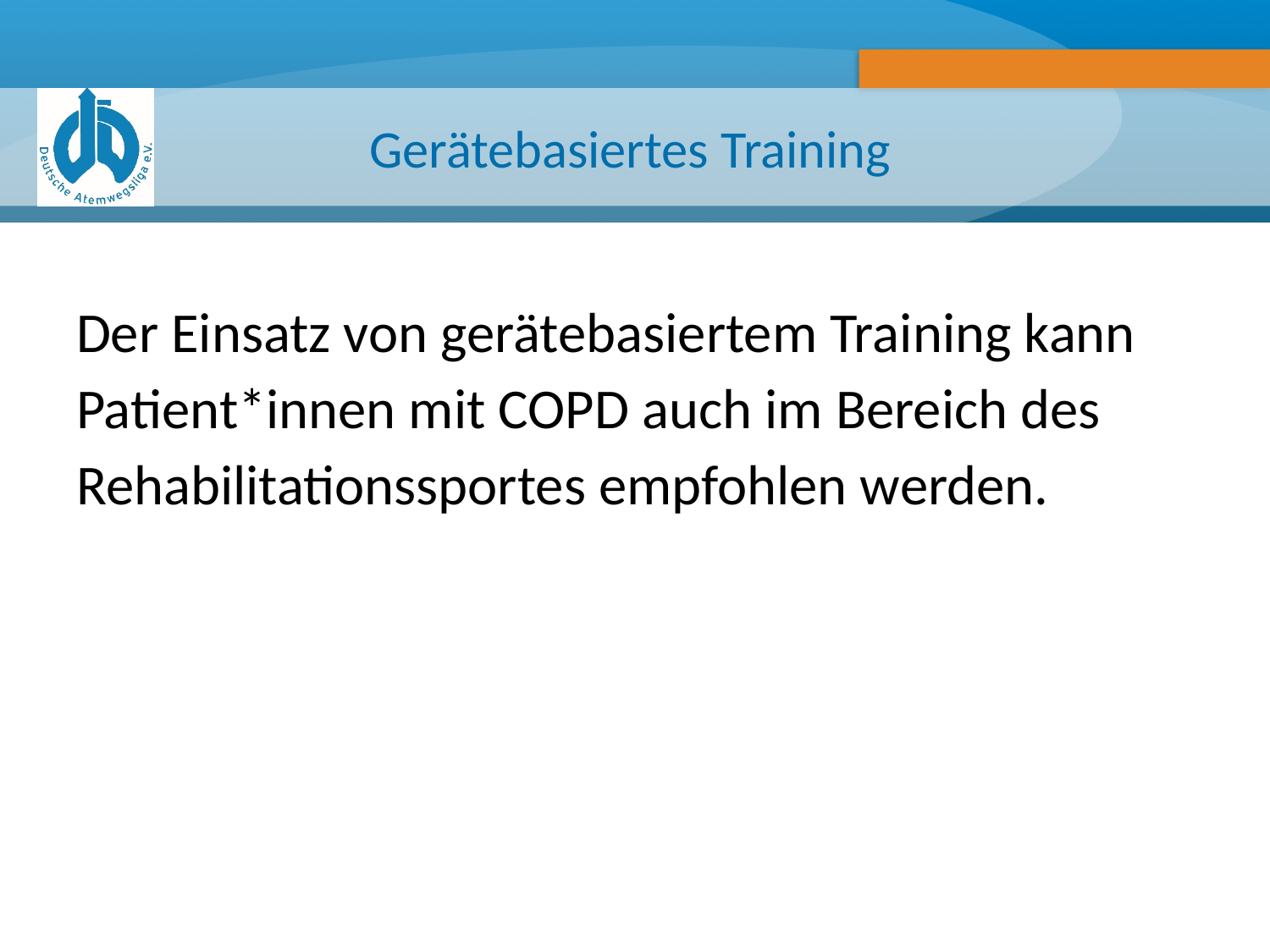

# Gerätebasiertes Training
Der Einsatz von gerätebasiertem Training kann Patient*innen mit COPD auch im Bereich des Rehabilitationssportes empfohlen werden.